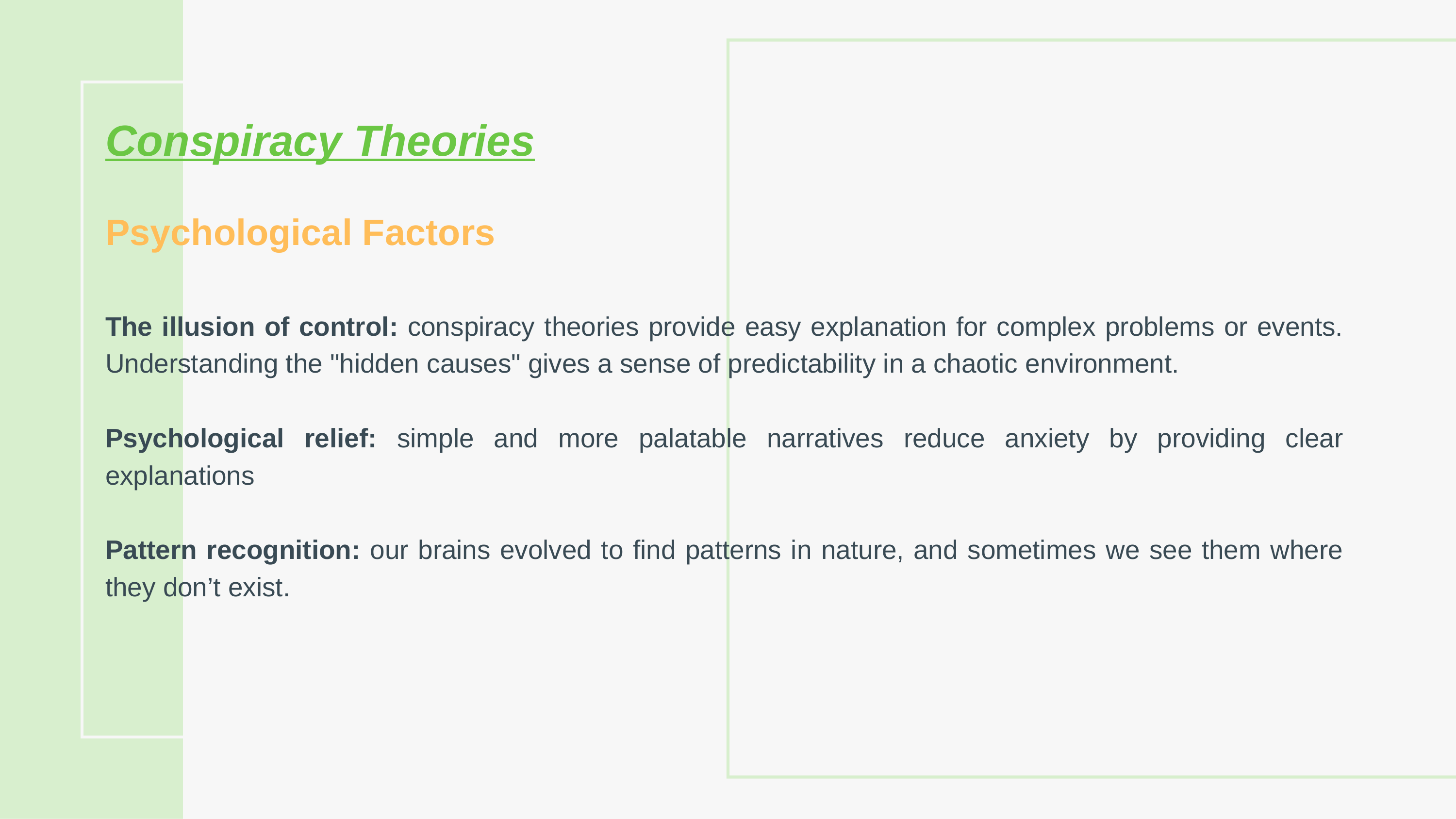

Conspiracy Theories
Psychological Factors​

The illusion of control: conspiracy theories provide easy explanation for complex problems or events. Understanding the "hidden causes" gives a sense of predictability in a chaotic environment.​
​
Psychological relief: simple and more palatable narratives reduce anxiety by providing clear explanations​
​
Pattern recognition: our brains evolved to find patterns in nature, and sometimes we see them where they don’t exist.